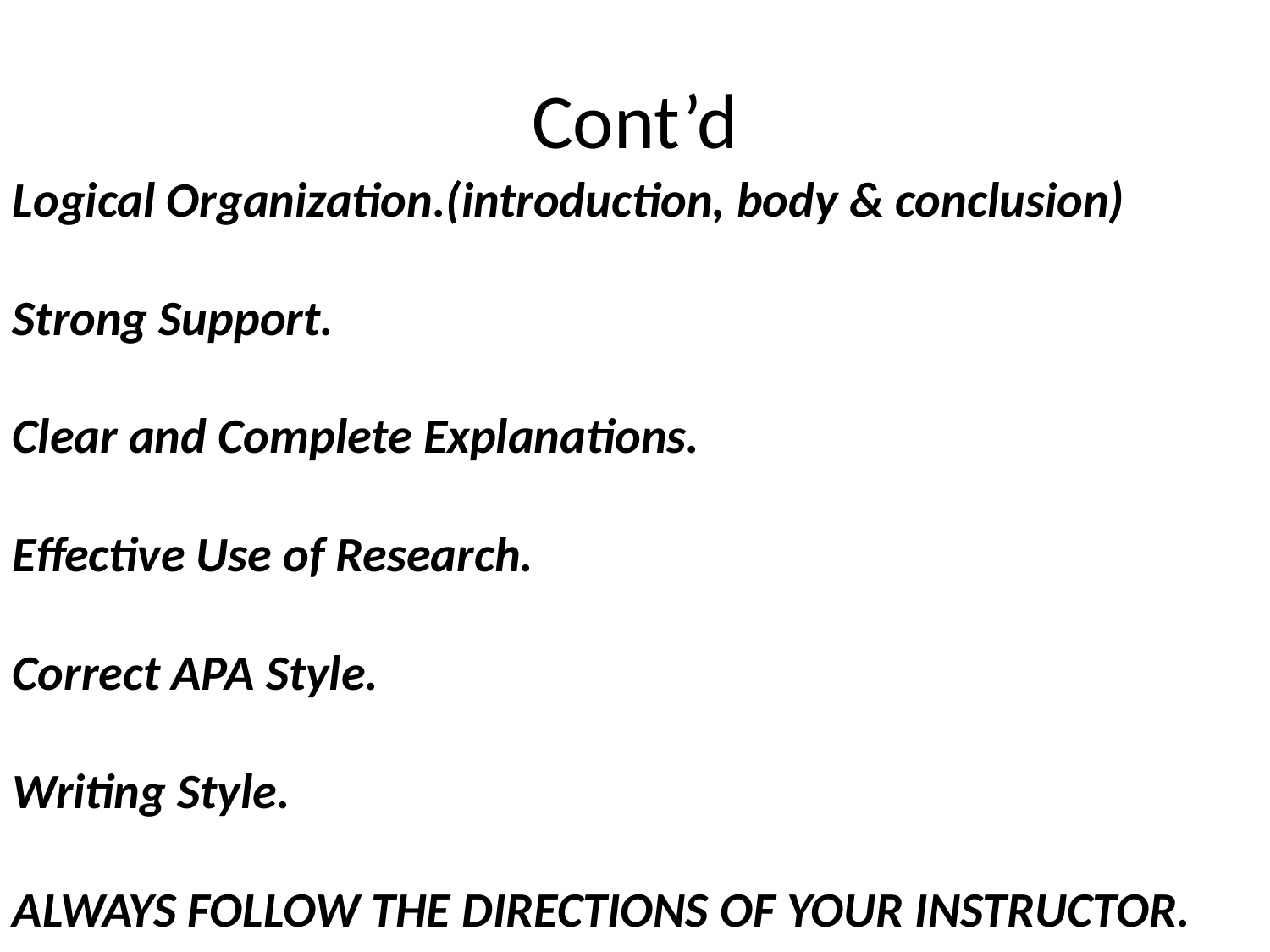

# Cont’d

Logical Organization.(introduction, body & conclusion)

Strong Support.

Clear and Complete Explanations.

Effective Use of Research.

Correct APA Style.

Writing Style.

ALWAYS FOLLOW THE DIRECTIONS OF YOUR INSTRUCTOR.